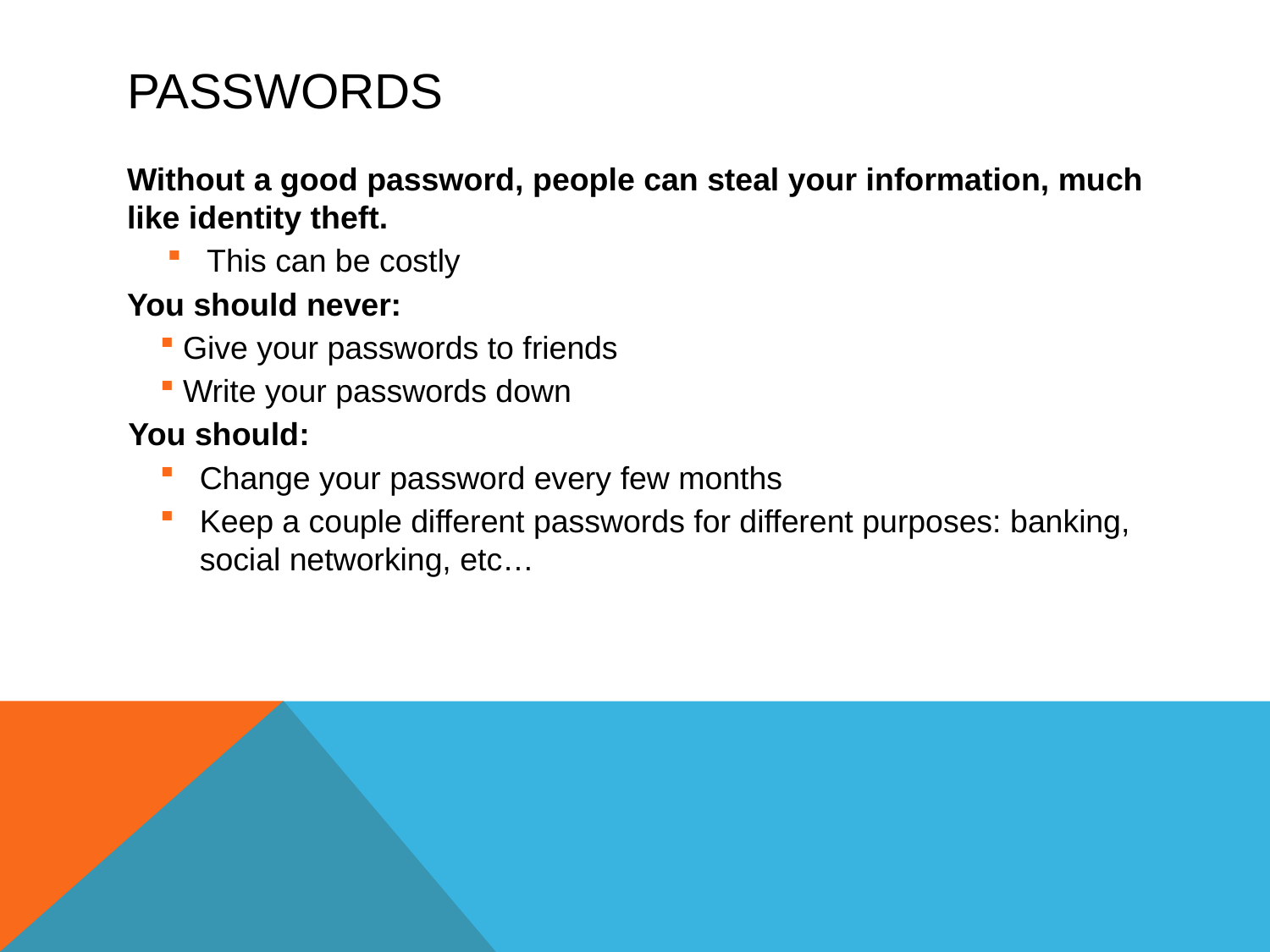

# Passwords
Without a good password, people can steal your information, much like identity theft.
This can be costly
You should never:
Give your passwords to friends
Write your passwords down
You should:
Change your password every few months
Keep a couple different passwords for different purposes: banking, social networking, etc…